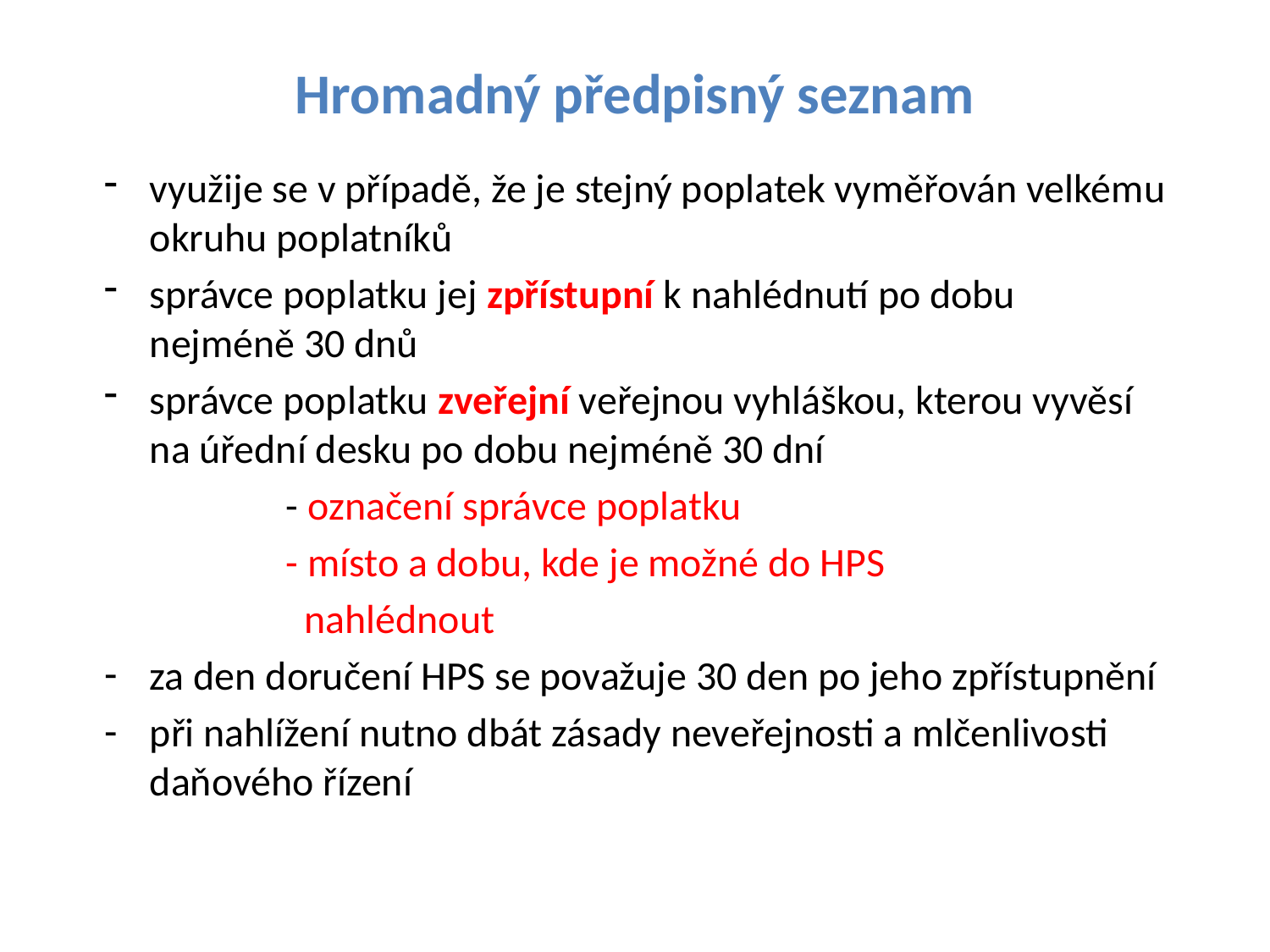

# Hromadný předpisný seznam
využije se v případě, že je stejný poplatek vyměřován velkému okruhu poplatníků
správce poplatku jej zpřístupní k nahlédnutí po dobu nejméně 30 dnů
správce poplatku zveřejní veřejnou vyhláškou, kterou vyvěsí na úřední desku po dobu nejméně 30 dní
                    - označení správce poplatku
                    - místo a dobu, kde je možné do HPS
                      nahlédnout
za den doručení HPS se považuje 30 den po jeho zpřístupnění
při nahlížení nutno dbát zásady neveřejnosti a mlčenlivosti daňového řízení